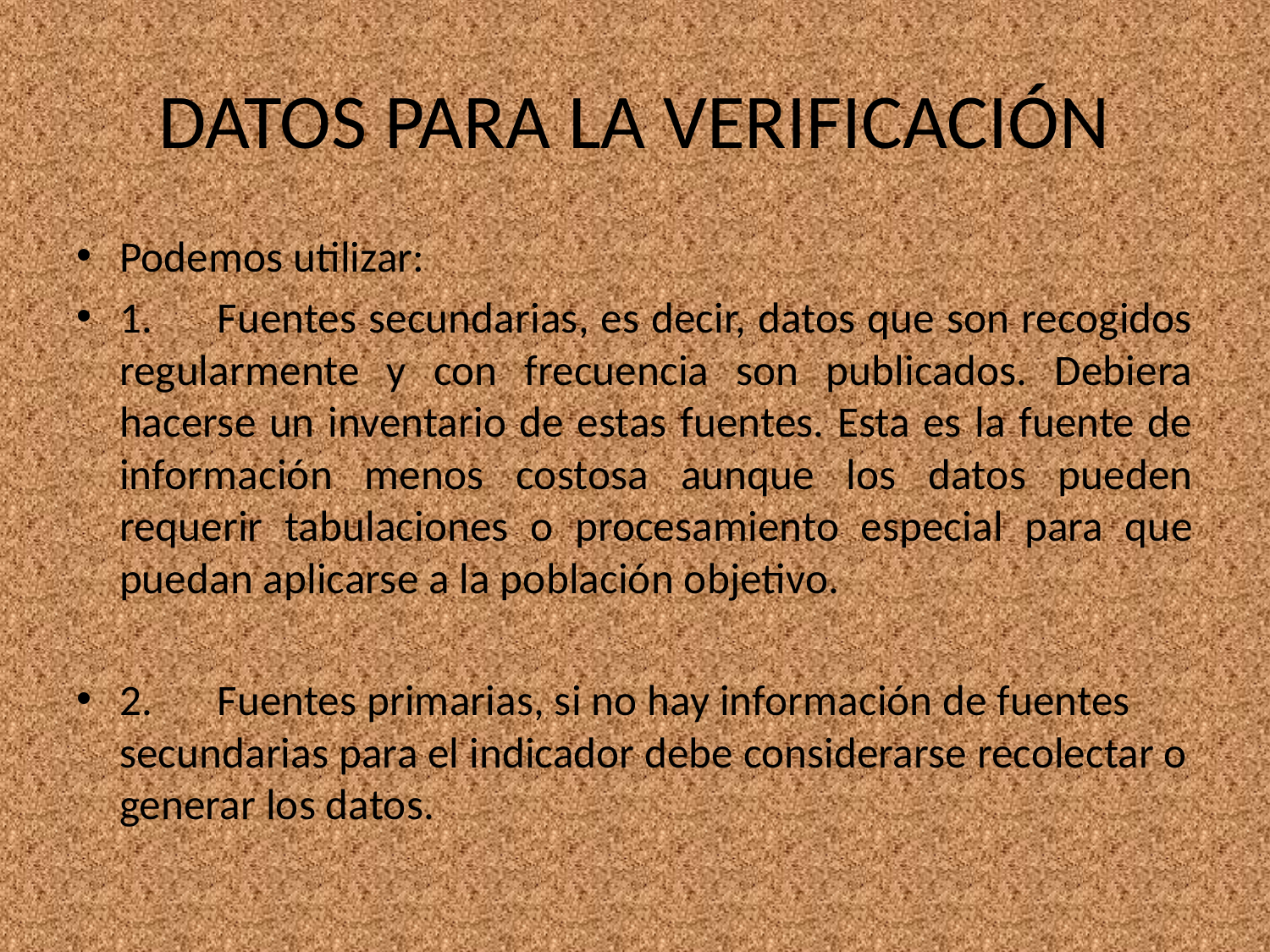

# DATOS PARA LA VERIFICACIÓN
Podemos utilizar:
1.	Fuentes secundarias, es decir, datos que son recogidos regularmente y con frecuencia son publicados. Debiera hacerse un inventario de estas fuentes. Esta es la fuente de información menos costosa aunque los datos pueden requerir tabulaciones o procesamiento especial para que puedan aplicarse a la población objetivo.

2.	Fuentes primarias, si no hay información de fuentes secundarias para el indicador debe considerarse recolectar o generar los datos.